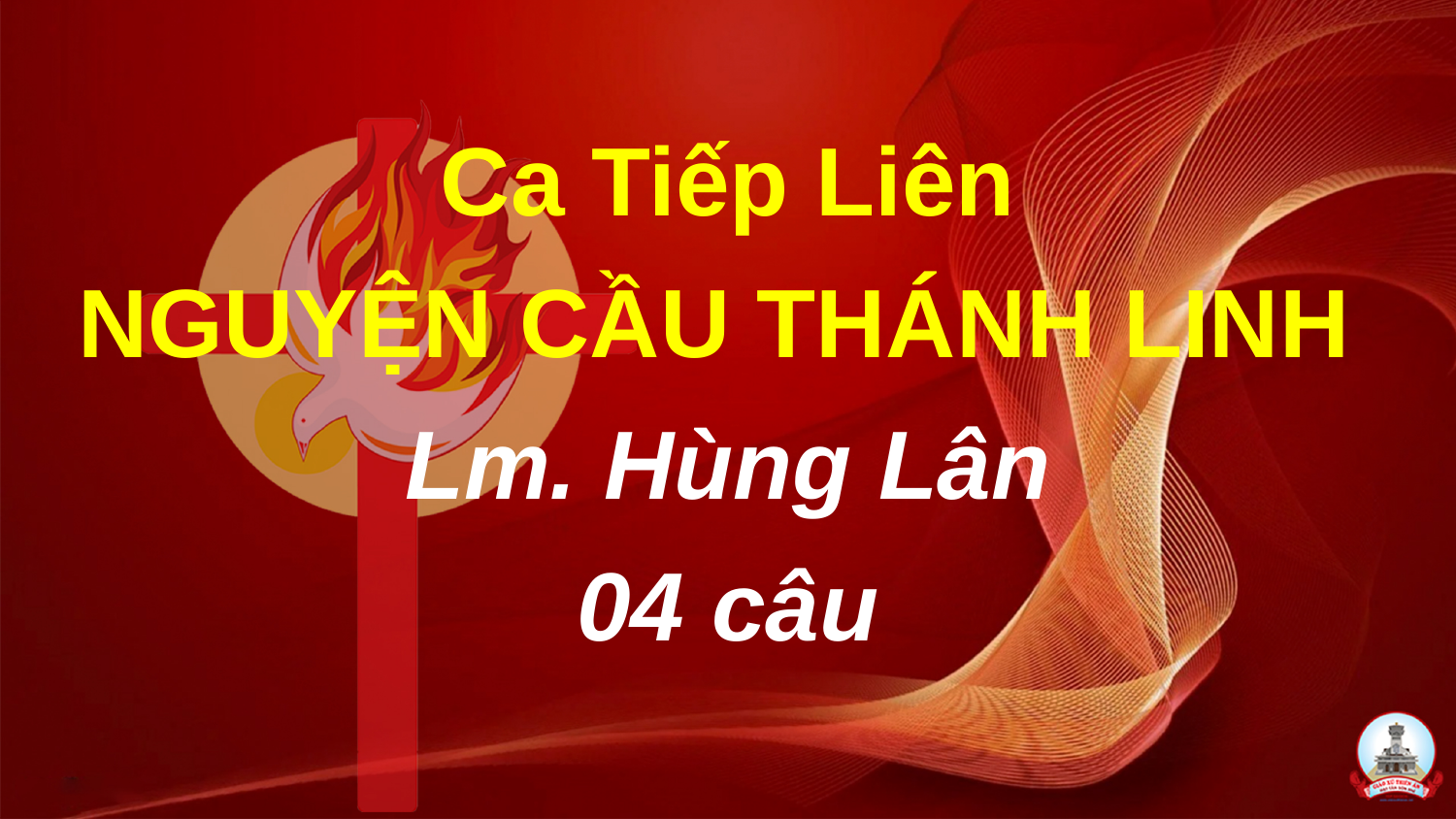

Ca Tiếp Liên
NGUYỆN CẦU THÁNH LINH
Lm. Hùng Lân
04 câu
#